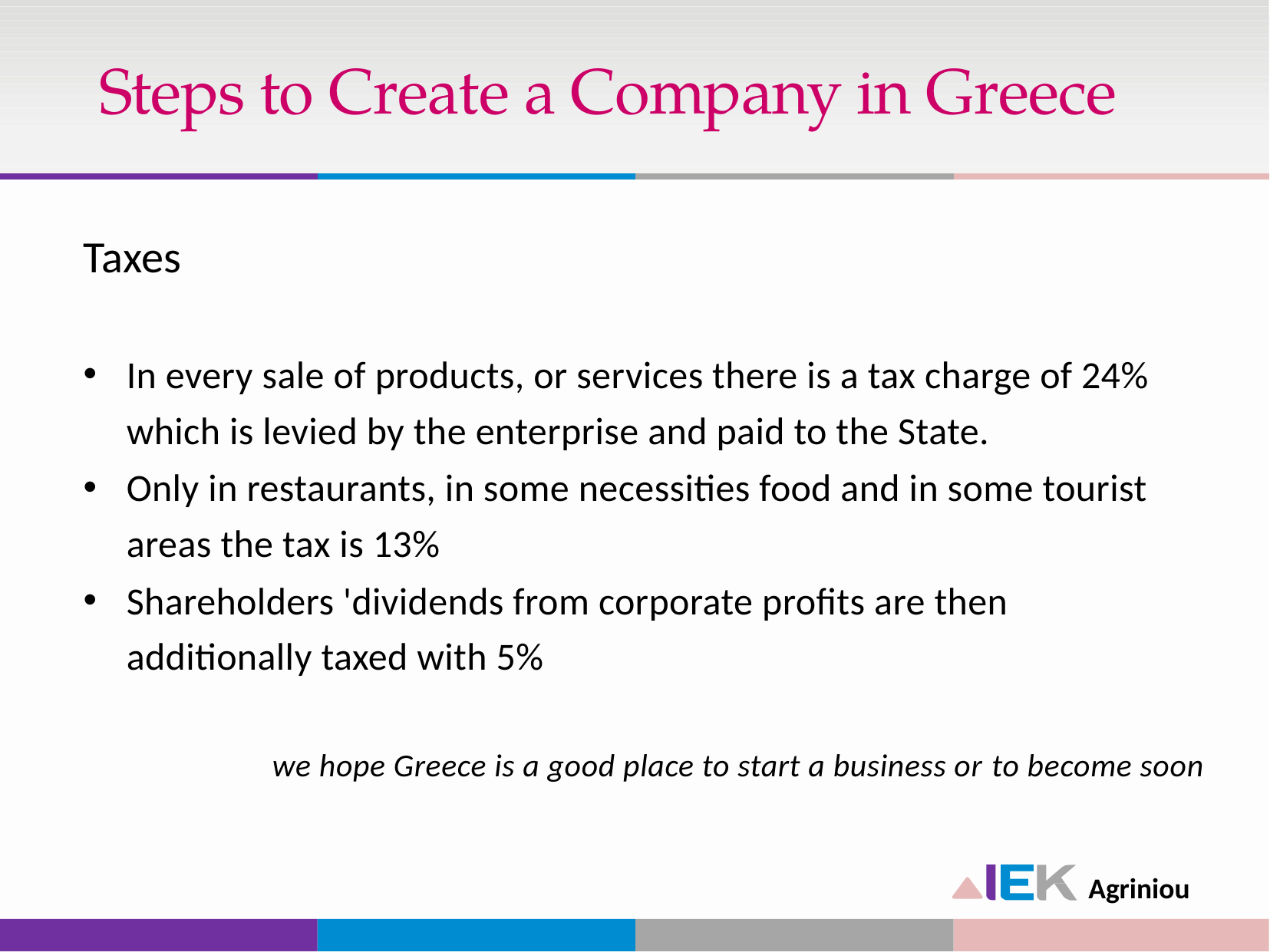

# Steps to Create a Company in Greece

Taxes

Ιn every sale of products, or services there is a tax charge of 24% which is levied by the enterprise and paid to the State.
Only in restaurants, in some necessities food and in some tourist areas the tax is 13%
Shareholders 'dividends from corporate profits are then additionally taxed with 5%

we hope Greece is a good place to start a business or to become soon

Agriniou